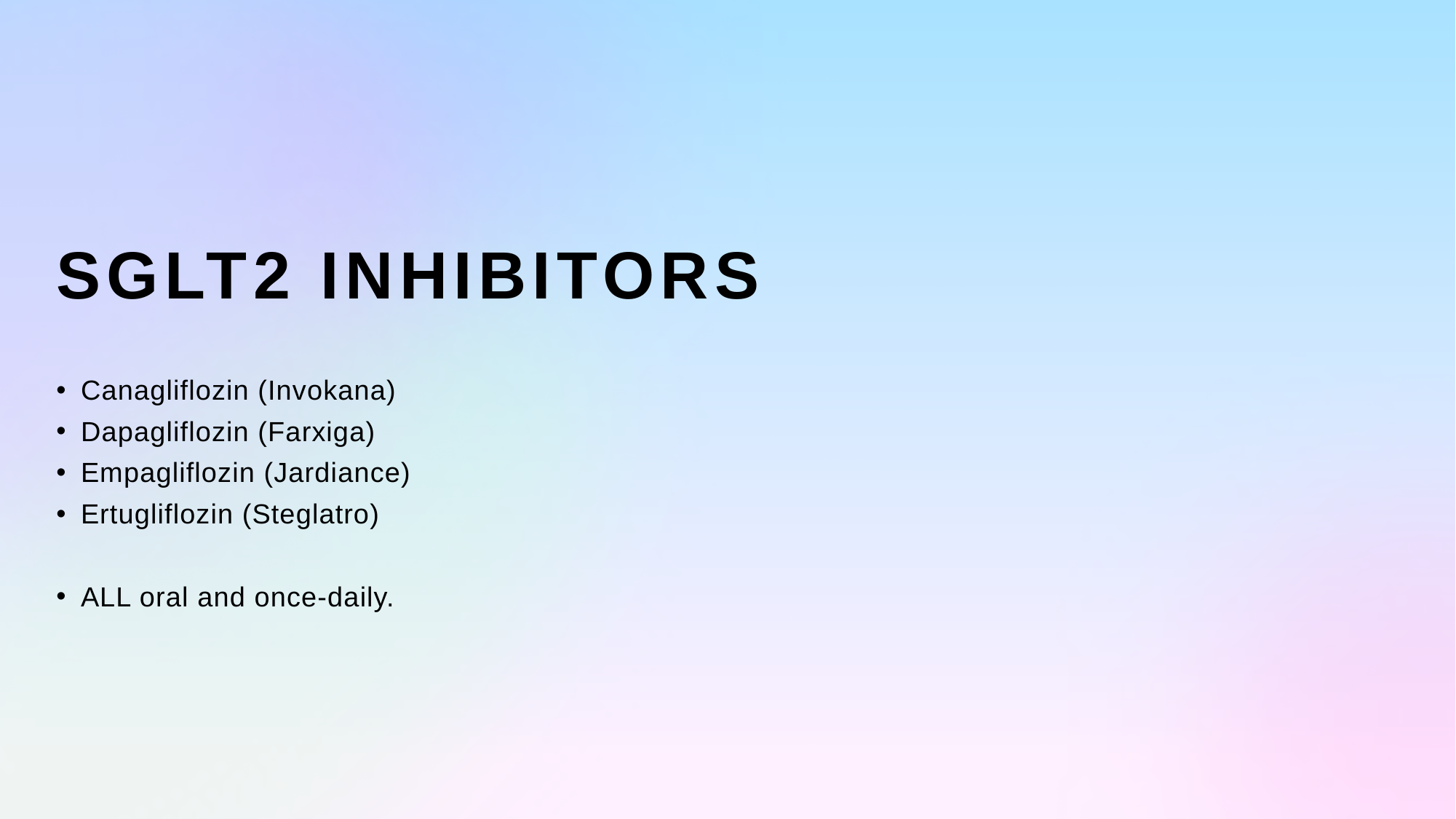

# SGLT2 Inhibitors
Canagliflozin (Invokana)
Dapagliflozin (Farxiga)
Empagliflozin (Jardiance)
Ertugliflozin (Steglatro)

ALL oral and once-daily.